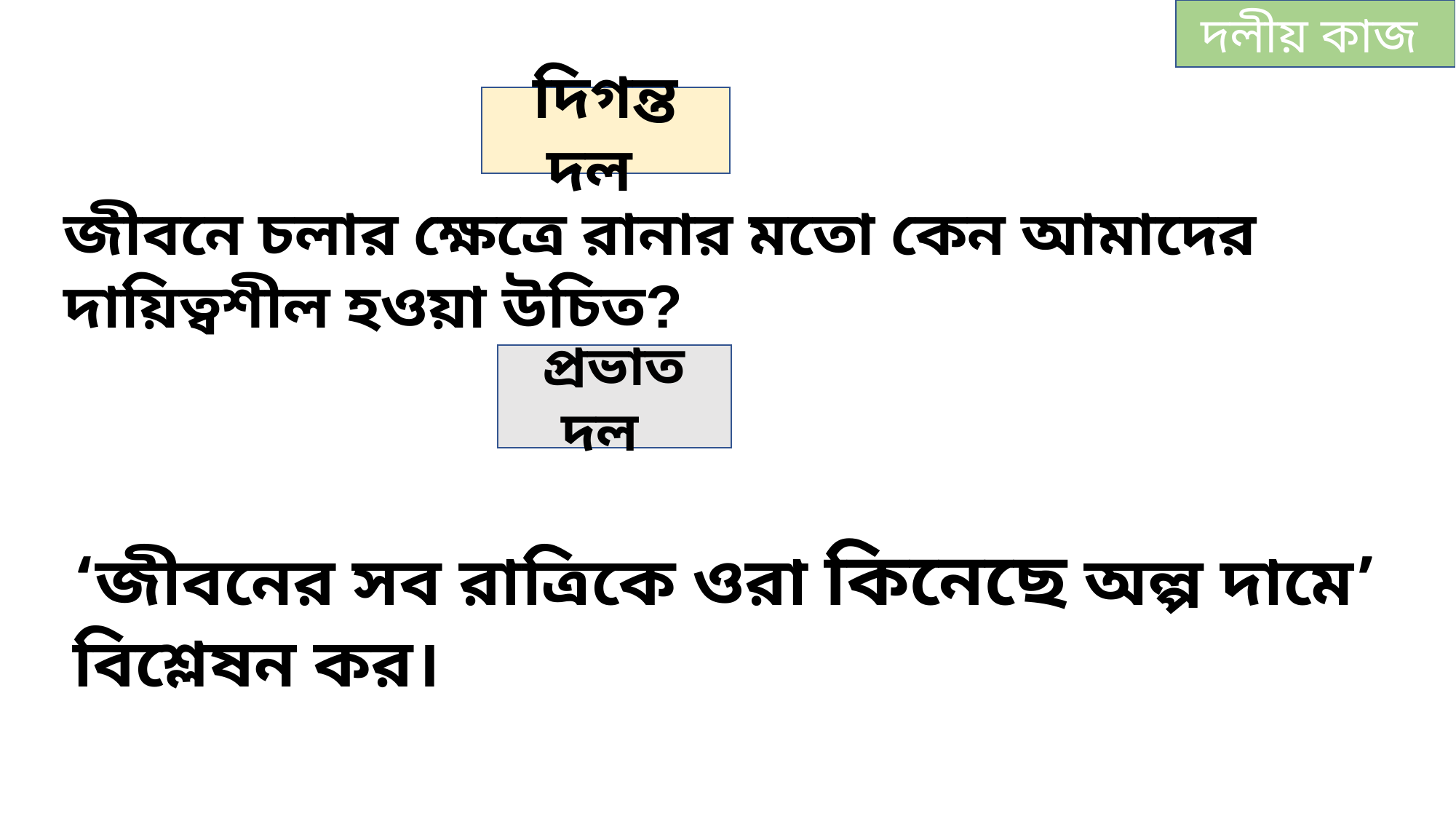

দলীয় কাজ
দিগন্ত দল
জীবনে চলার ক্ষেত্রে রানার মতো কেন আমাদের দায়িত্বশীল হওয়া উচিত?
প্রভাত দল
‘জীবনের সব রাত্রিকে ওরা কিনেছে অল্প দামে’ বিশ্লেষন কর।